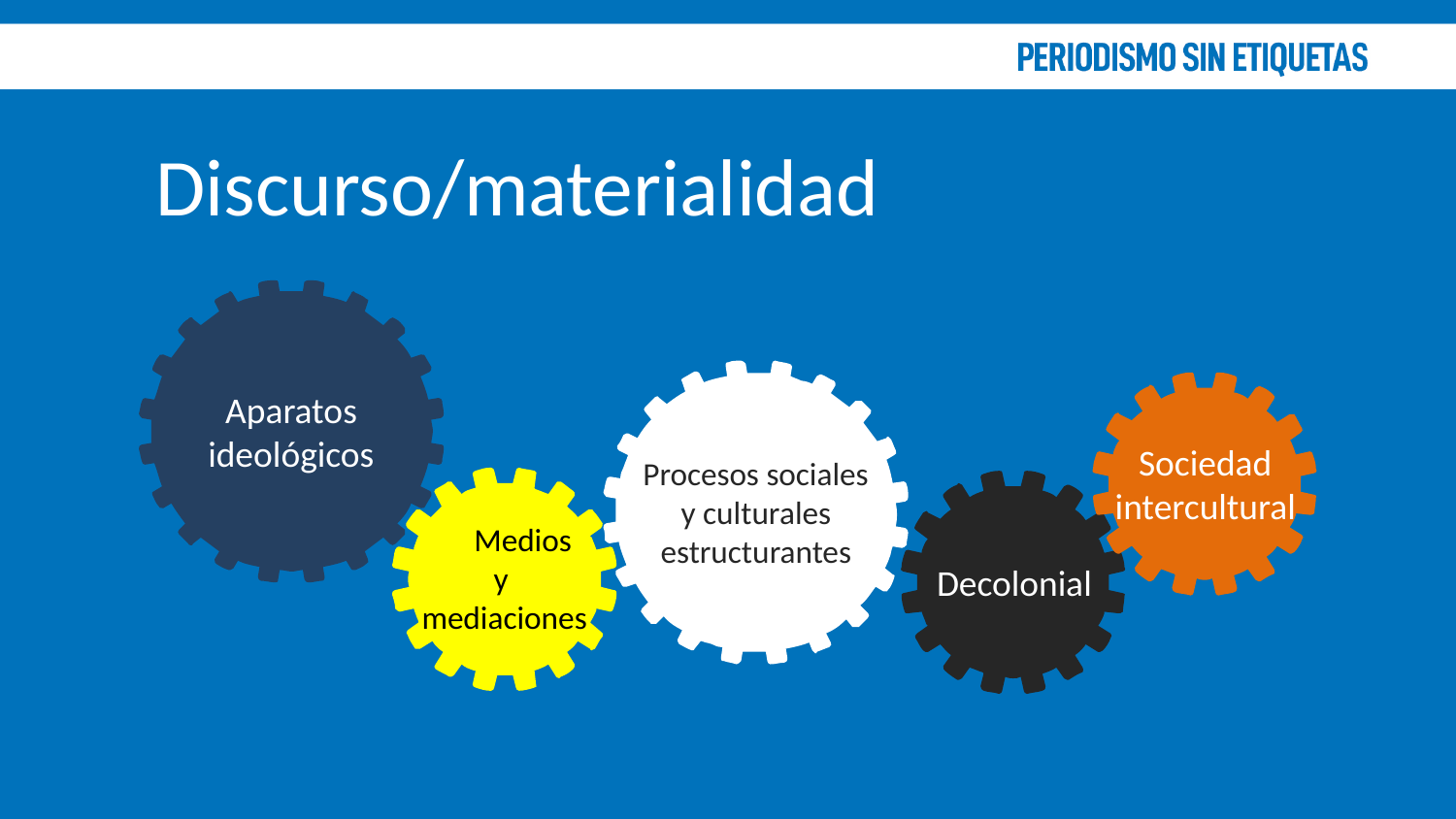

Discurso/materialidad

Aparatos
ideológicos
Sociedad
intercultural
Procesos sociales
y culturales
estructurantes

      Medios
y
mediaciones
Decolonial